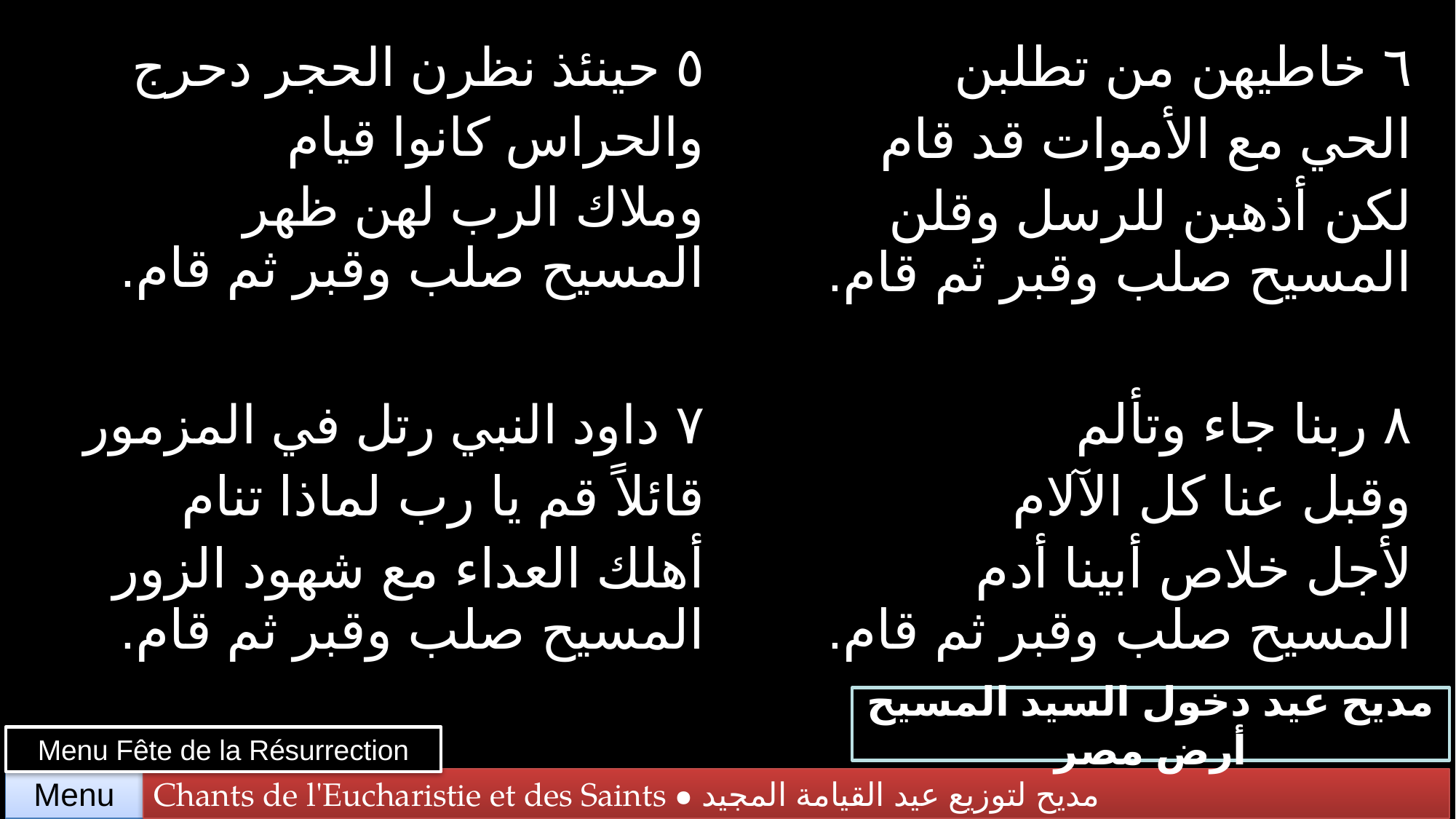

| ٥ حينئذ نظرن الحجر دحرج والحراس كانوا قيام وملاك الرب لهن ظهر المسيح صلب وقبر ثم قام. | ٦ خاطيهن من تطلبن الحي مع الأموات قد قام لكن أذهبن للرسل وقلن المسيح صلب وقبر ثم قام. |
| --- | --- |
| ٧ داود النبي رتل في المزمور قائلاً قم يا رب لماذا تنام أهلك العداء مع شهود الزور المسيح صلب وقبر ثم قام. | ٨ ربنا جاء وتألم وقبل عنا كل الآلام لأجل خلاص أبينا أدم المسيح صلب وقبر ثم قام. |

مديح عيد دخول السيد المسيح أرض مصر
Menu Fête de la Résurrection
Chants de l'Eucharistie et des Saints • مديح لتوزيع عيد القيامة المجيد
Menu